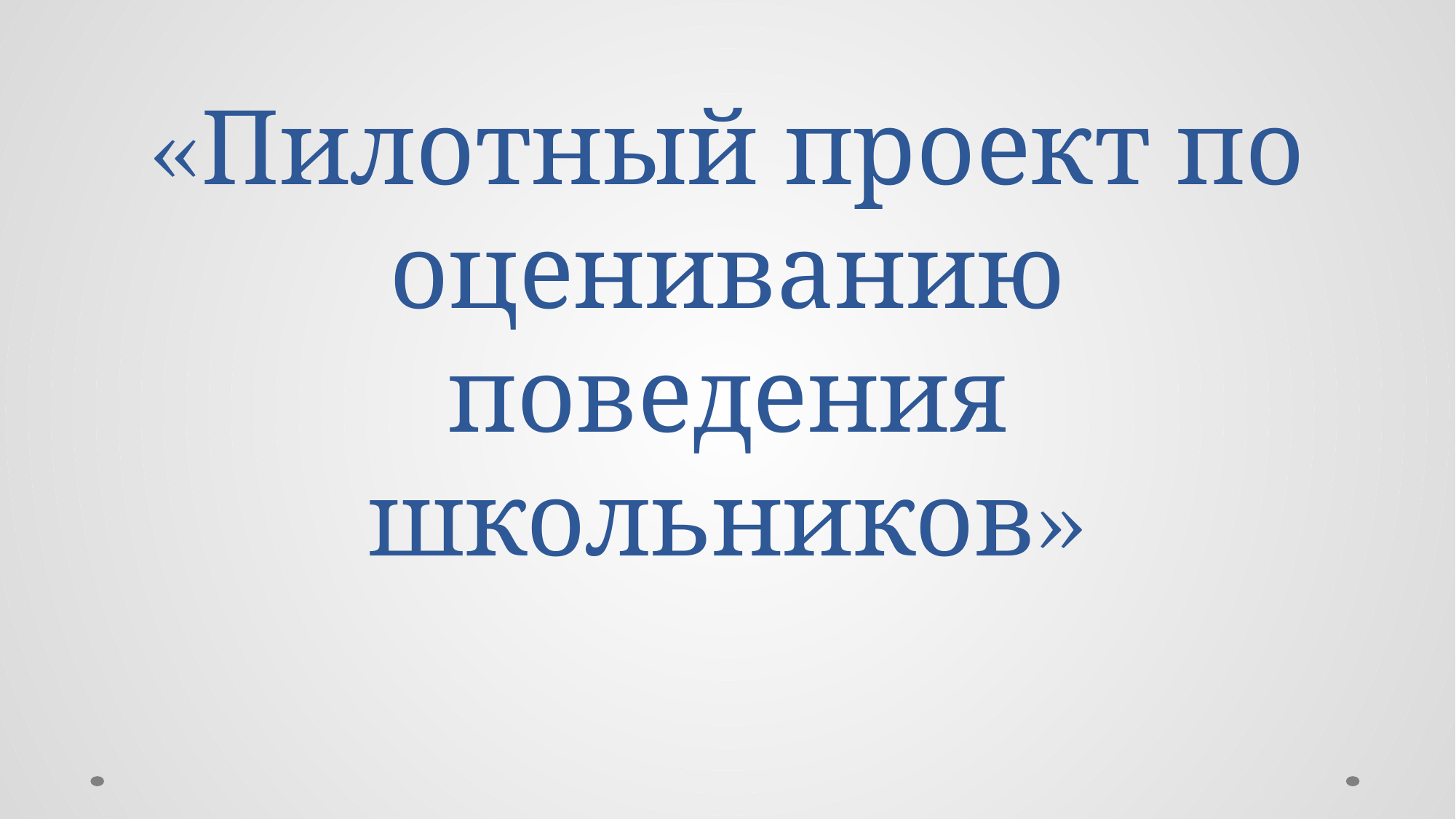

# «Пилотный проект по оцениванию поведения школьников»